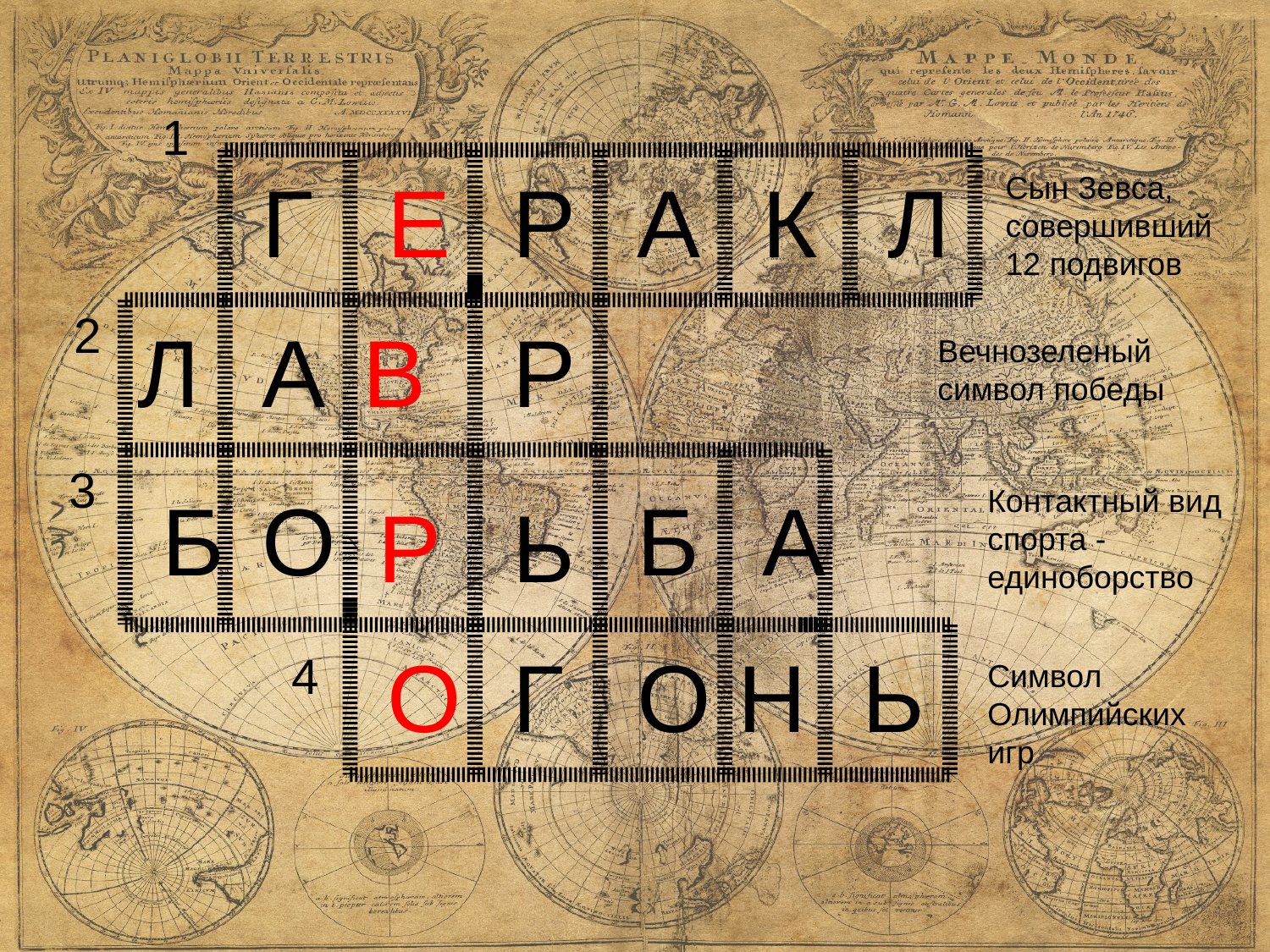

1

Г
Е
Р
А
К
Л
Сын Зевса, совершивший 12 подвигов

2

Л
А
В
Р

Вечнозеленый символ победы

3
Б
О
Б
А
Контактный вид спорта - единоборство
Р
Ь

О
Г
О
Н
Ь
4
Символ Олимпийских игр